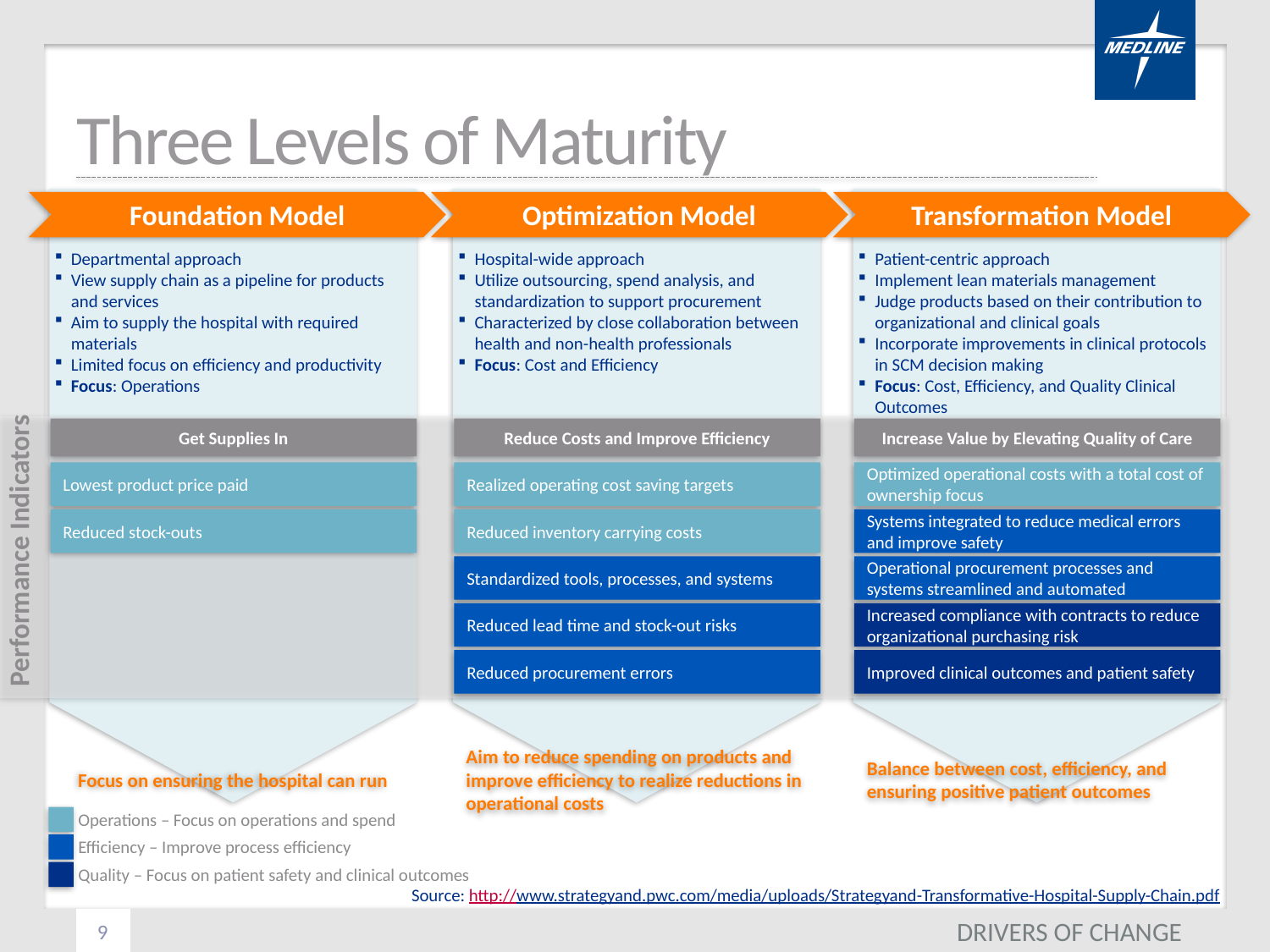

# Three Levels of Maturity
Foundation Model
Optimization Model
Transformation Model
Departmental approach
View supply chain as a pipeline for products and services
Aim to supply the hospital with required materials
Limited focus on efficiency and productivity
Focus: Operations
Hospital-wide approach
Utilize outsourcing, spend analysis, and standardization to support procurement
Characterized by close collaboration between health and non-health professionals
Focus: Cost and Efficiency
Patient-centric approach
Implement lean materials management
Judge products based on their contribution to organizational and clinical goals
Incorporate improvements in clinical protocols in SCM decision making
Focus: Cost, Efficiency, and Quality Clinical Outcomes

Get Supplies In
Reduce Costs and Improve Efficiency
Increase Value by Elevating Quality of Care
Lowest product price paid
Realized operating cost saving targets
Optimized operational costs with a total cost of ownership focus
Reduced stock-outs
Reduced inventory carrying costs
Systems integrated to reduce medical errors and improve safety
Performance Indicators
Standardized tools, processes, and systems
Operational procurement processes and systems streamlined and automated
Reduced lead time and stock-out risks
Increased compliance with contracts to reduce organizational purchasing risk
Reduced procurement errors
Improved clinical outcomes and patient safety
Focus on ensuring the hospital can run
Aim to reduce spending on products and improve efficiency to realize reductions in operational costs
Balance between cost, efficiency, and ensuring positive patient outcomes
Operations – Focus on operations and spend

Efficiency – Improve process efficiency

Quality – Focus on patient safety and clinical outcomes

Source: http://www.strategyand.pwc.com/media/uploads/Strategyand-Transformative-Hospital-Supply-Chain.pdf
DRIVERS OF CHANGE
9